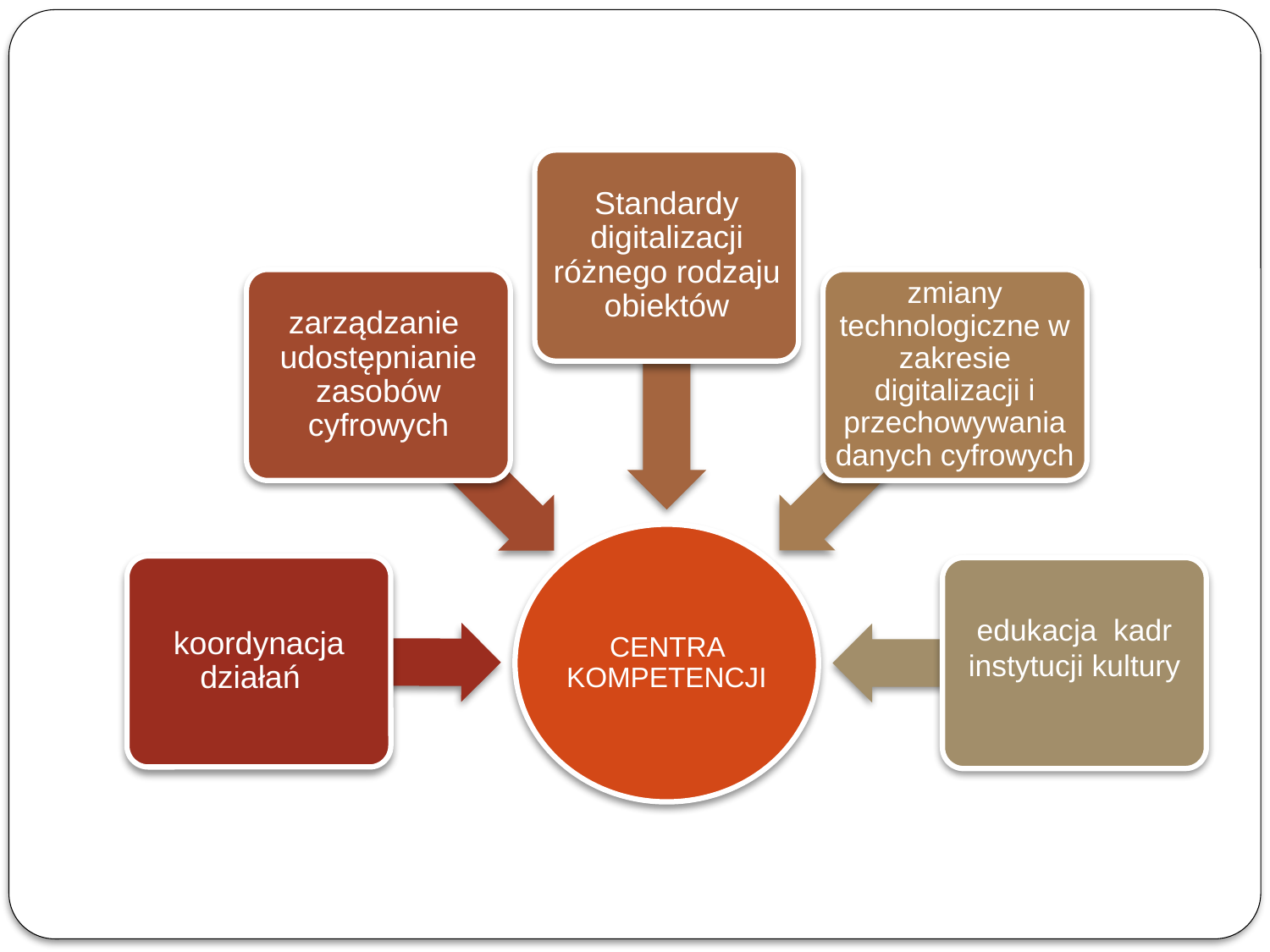

CENTRA KOMPETENCJI
koordynacja działań
zarządzanie  udostępnianie zasobów cyfrowych
Standardy digitalizacji różnego rodzaju obiektów
zmiany technologiczne w zakresie digitalizacji i przechowywania danych cyfrowych
edukacja  kadr instytucji kultury